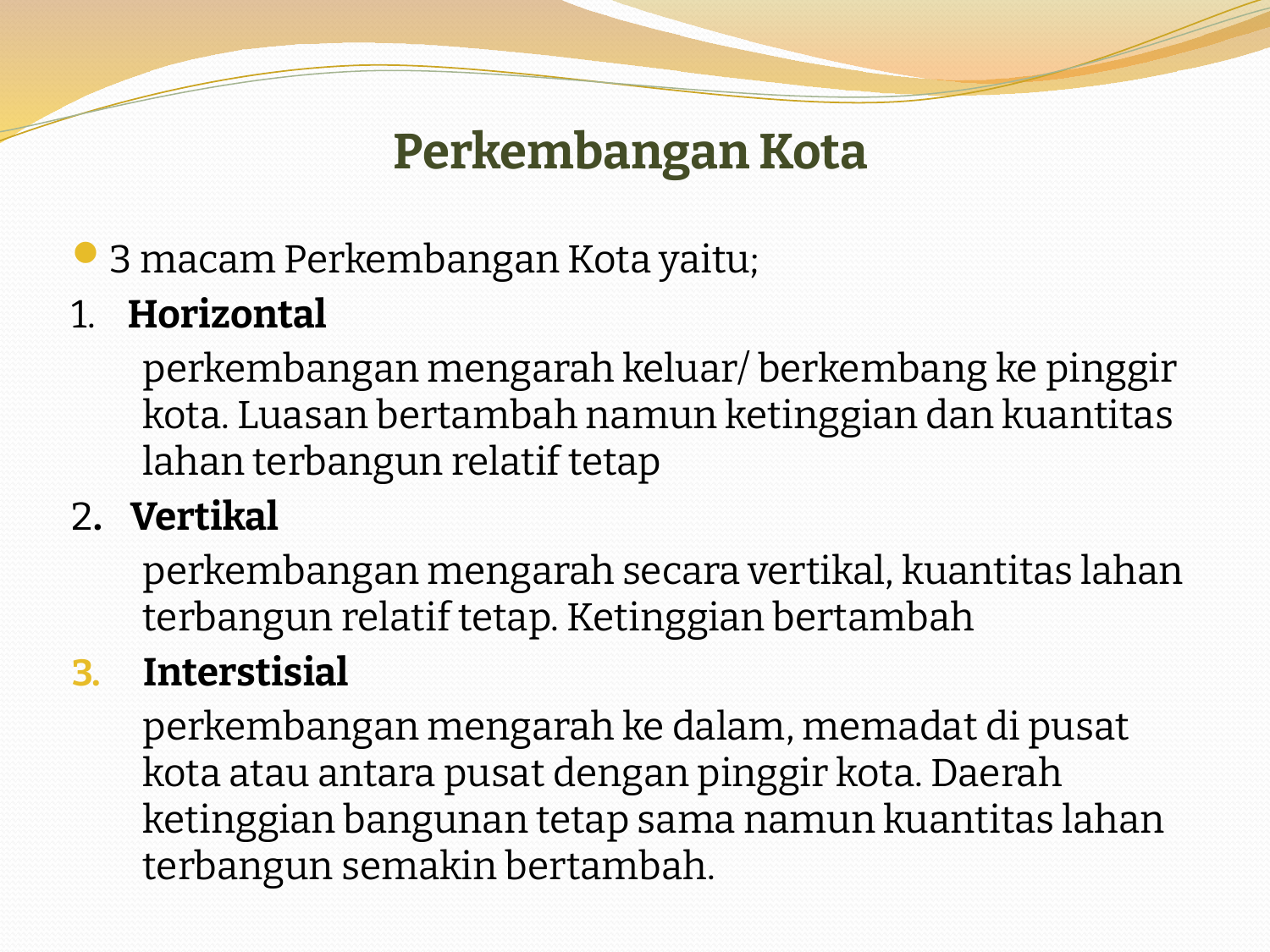

Perkembangan Kota
3 macam Perkembangan Kota yaitu;
1.    Horizontal
	perkembangan mengarah keluar/ berkembang ke pinggir kota. Luasan bertambah namun ketinggian dan kuantitas lahan terbangun relatif tetap
2.    Vertikal
	perkembangan mengarah secara vertikal, kuantitas lahan terbangun relatif tetap. Ketinggian bertambah
Interstisial
	perkembangan mengarah ke dalam, memadat di pusat kota atau antara pusat dengan pinggir kota. Daerah ketinggian bangunan tetap sama namun kuantitas lahan terbangun semakin bertambah.